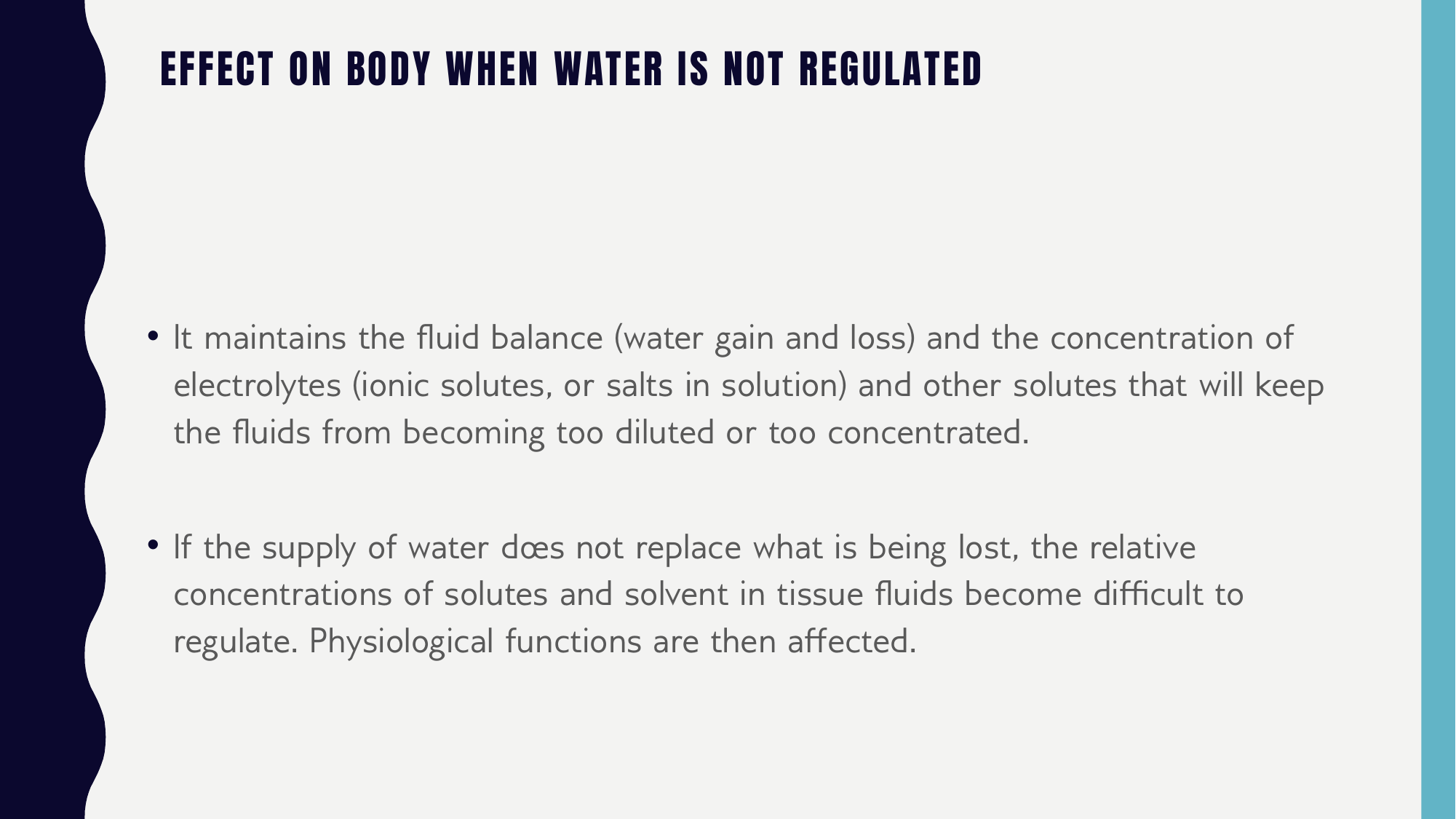

# Effect on body when water is not regulated

It maintains the fluid balance (water gain and loss) and the concentration of electrolytes (ionic solutes, or salts in solution) and other solutes that will keep the fluids from becoming too diluted or too concentrated.

If the supply of water does not replace what is being lost, the relative concentrations of solutes and solvent in tissue fluids become difficult to regulate. Physiological functions are then affected.